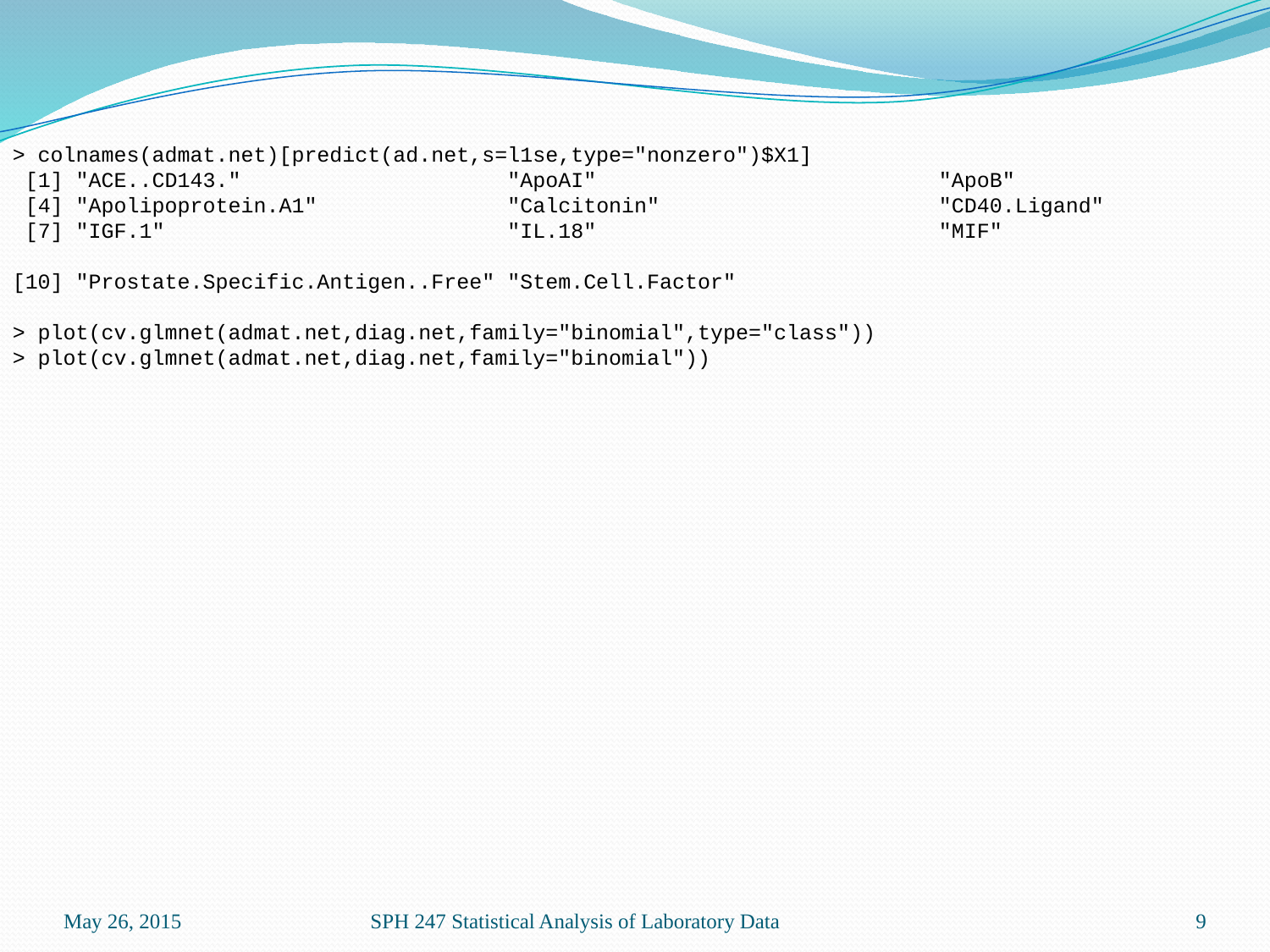

> colnames(admat.net)[predict(ad.net,s=l1se,type="nonzero")$X1]
 [1] "ACE..CD143."                     "ApoAI"                           "ApoB"
 [4] "Apolipoprotein.A1"               "Calcitonin"                      "CD40.Ligand"
 [7] "IGF.1"                           "IL.18"                           "MIF"
[10] "Prostate.Specific.Antigen..Free" "Stem.Cell.Factor"

> plot(cv.glmnet(admat.net,diag.net,family="binomial",type="class"))
> plot(cv.glmnet(admat.net,diag.net,family="binomial"))
May 26, 2015
SPH 247 Statistical Analysis of Laboratory Data
9